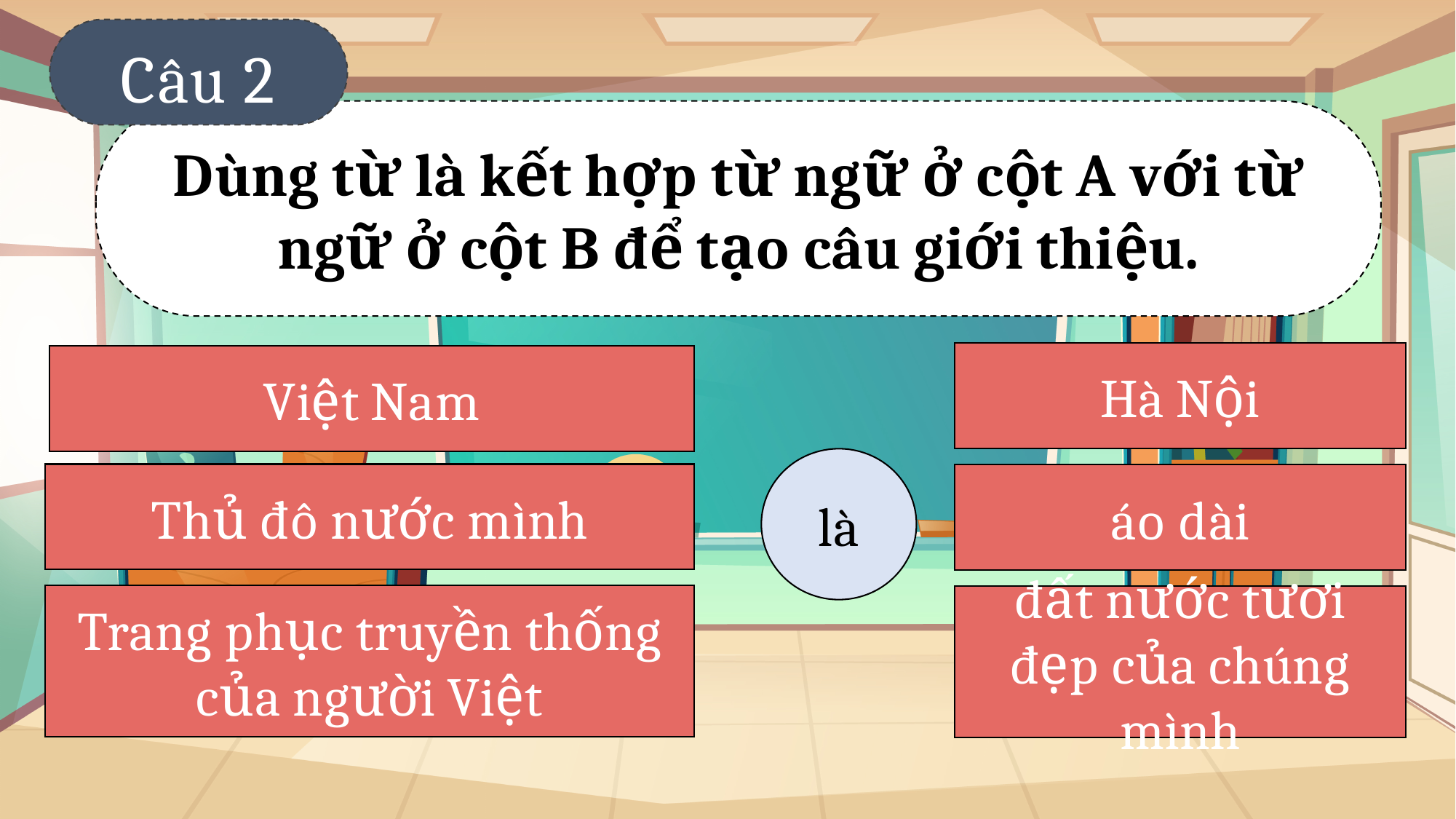

Câu 2
Dùng từ là kết hợp từ ngữ ở cột A với từ ngữ ở cột B để tạo câu giới thiệu.
Hà Nội
Việt Nam
là
Thủ đô nước mình
áo dài
Trang phục truyền thống của người Việt
đất nước tươi đẹp của chúng mình